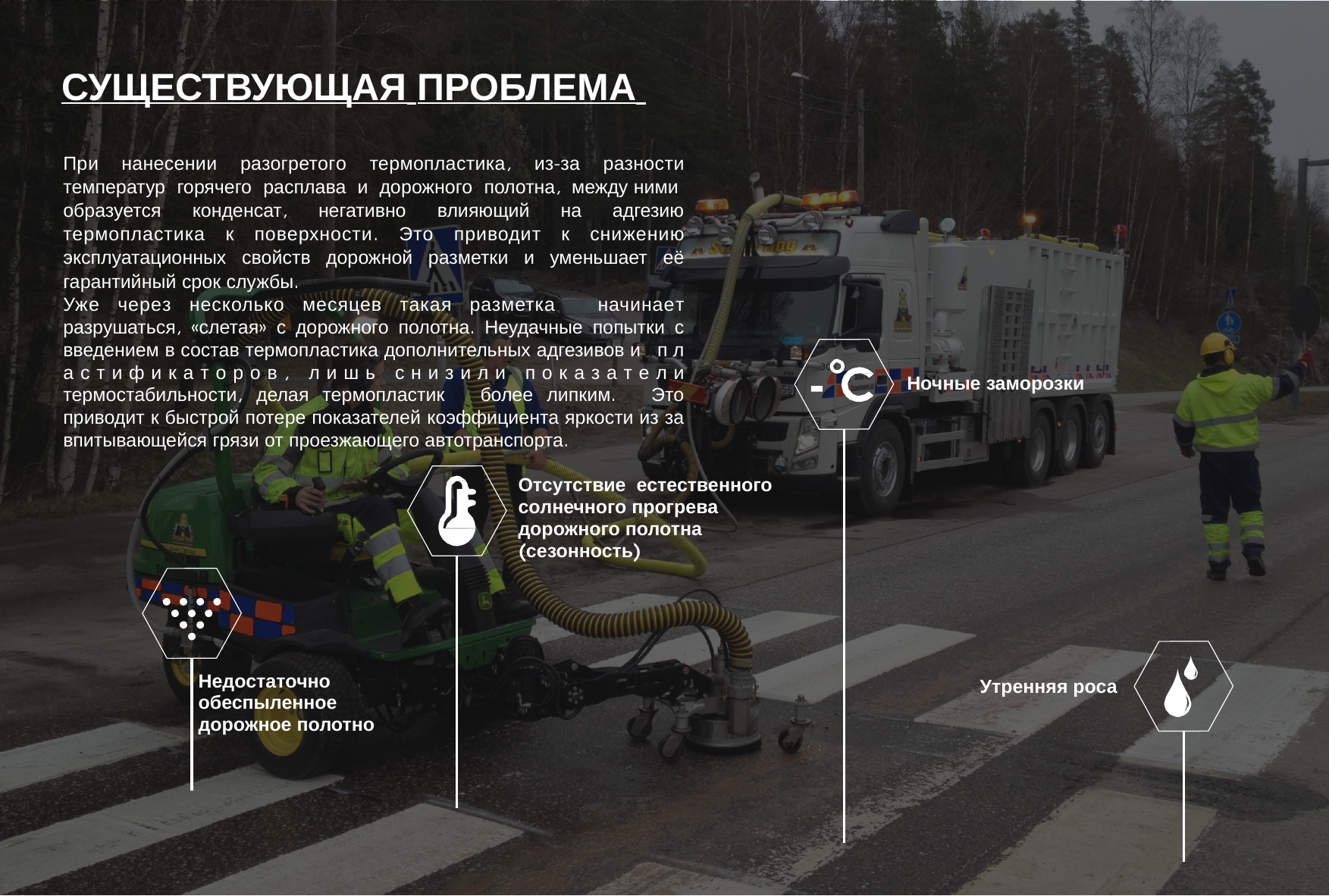

СУЩЕСТВУЮЩАЯ ПРОБЛЕМА
При  нанесении  разогретого  термопластика,  из-за  разности температур  горячего  расплава  и  дорожного  полотна,  между ними  образуется  конденсат,  негативно  влияющий  на  адгезию термопластика  к  поверхности.  Это  приводит  к  снижению эксплуатационных свойств дорожной разметки и уменьшает её гарантийный срок службы.
Уже  через  несколько  месяцев  такая  разметка     начинает разрушаться, «слетая» с дорожного полотна. Неудачные попытки с введением в состав термопластика дополнительных адгезивов и   п л а с т и ф и к а т о р о в ,   л и ш ь   с н и з и л и   п о к а з а т е л и термостабильности, делая термопластик   более липким.   Это приводит к быстрой потере показателей коэффициента яркости из за впитывающейся грязи от проезжающего автотранспорта.

Ночные заморозки

Отсутствие  естественного солнечного прогрева дорожного полотна (сезонность)

Недостаточно обеспыленное дорожное полотно
Утренняя роса